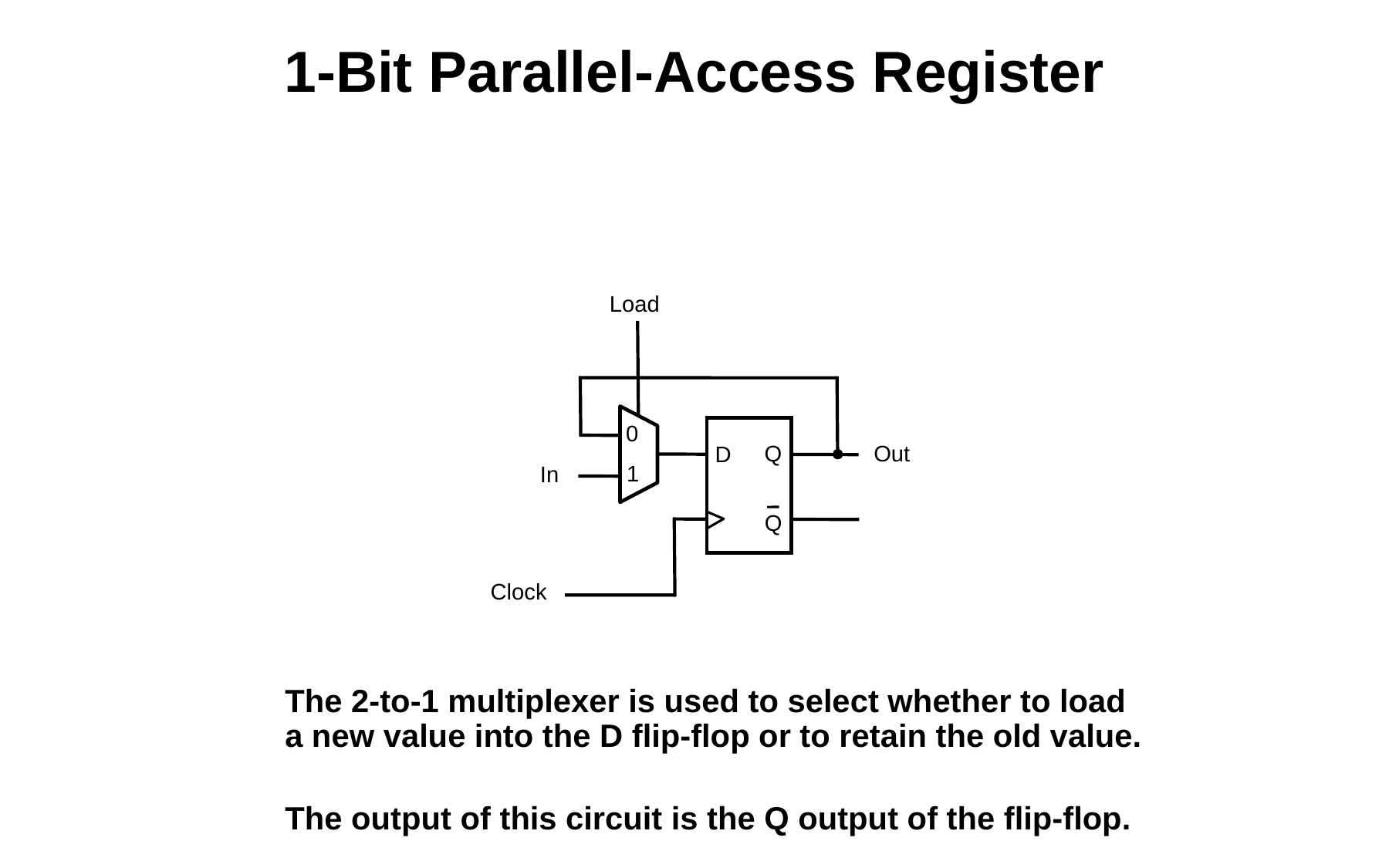

1-Bit Parallel-Access Register
Load

0

Q
Out
D

1
In

Q

Clock

The 2-to-1 multiplexer is used to select whether to load a new value into the D flip-flop or to retain the old value.

The output of this circuit is the Q output of the flip-flop.